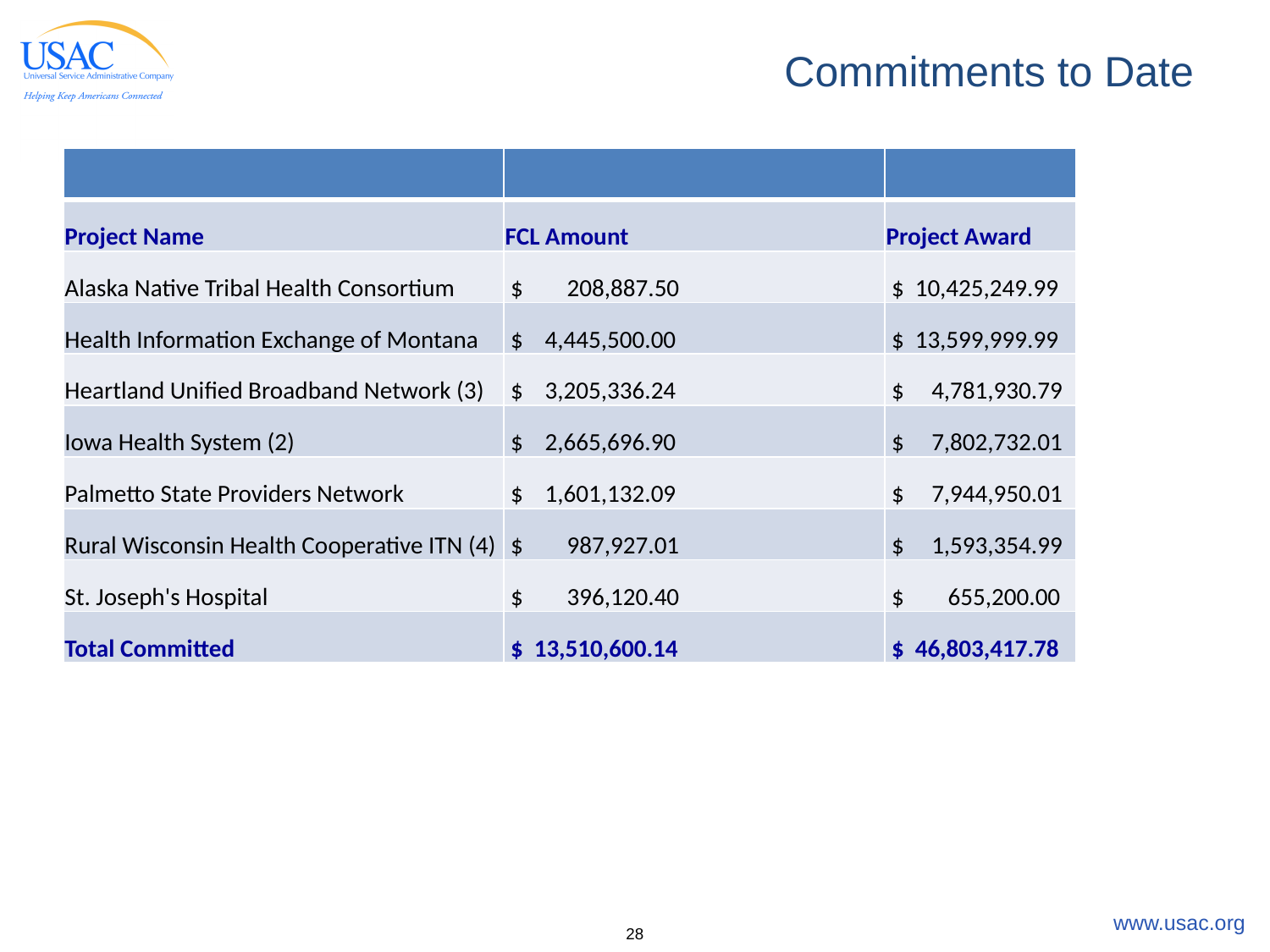

# Commitments to Date
|  |  |  |
| --- | --- | --- |
| Project Name | FCL Amount | Project Award |
| Alaska Native Tribal Health Consortium | $ 208,887.50 | $ 10,425,249.99 |
| Health Information Exchange of Montana | $ 4,445,500.00 | $ 13,599,999.99 |
| Heartland Unified Broadband Network (3) | $ 3,205,336.24 | $ 4,781,930.79 |
| Iowa Health System (2) | $ 2,665,696.90 | $ 7,802,732.01 |
| Palmetto State Providers Network | $ 1,601,132.09 | $ 7,944,950.01 |
| Rural Wisconsin Health Cooperative ITN (4) | $ 987,927.01 | $ 1,593,354.99 |
| St. Joseph's Hospital | $ 396,120.40 | $ 655,200.00 |
| Total Committed | $ 13,510,600.14 | $ 46,803,417.78 |